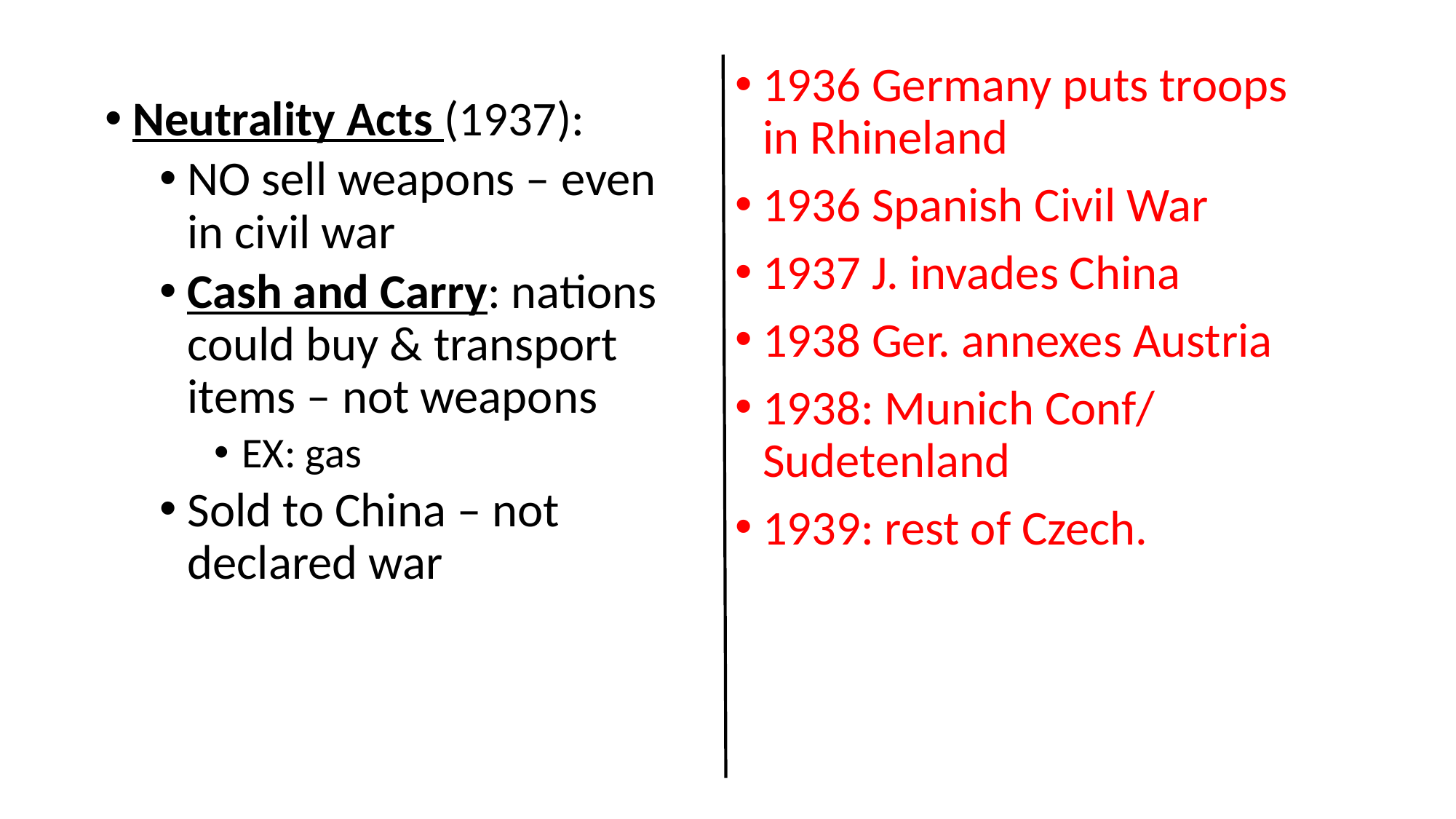

1936 Germany puts troops in Rhineland
1936 Spanish Civil War
1937 J. invades China
1938 Ger. annexes Austria
1938: Munich Conf/ Sudetenland
1939: rest of Czech.

Neutrality Acts (1937):
NO sell weapons – even in civil war
Cash and Carry: nations could buy & transport items – not weapons
EX: gas
Sold to China – not declared war